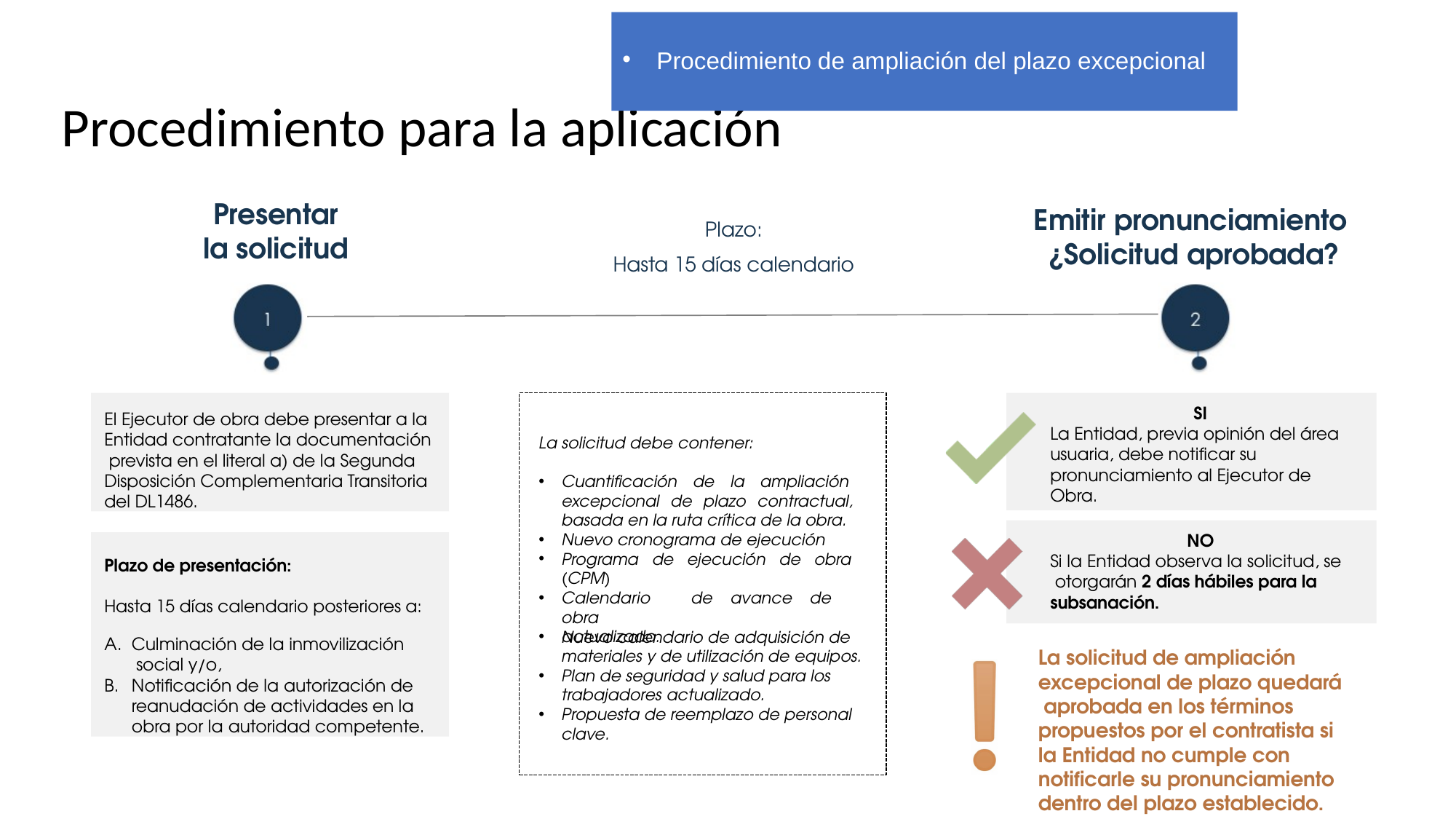

Procedimiento de ampliación del plazo excepcional
# Procedimiento para la aplicación
Presentar  la solicitud
Emitir pronunciamiento
¿Solicitud aprobada?
Plazo:
Hasta 15 días calendario

El Ejecutor de obra debe presentar a la  Entidad contratante la documentación  prevista en el literal a) de la Segunda  Disposición Complementaria Transitoria  del DL1486.

SI
La Entidad, previa opinión del área  usuaria, debe notificar su  pronunciamiento al Ejecutor de  Obra.

La solicitud debe contener:
Cuantificación de la ampliación  excepcional de plazo contractual,  basada en la ruta crítica de la obra.
Nuevo cronograma de ejecución
Programa de ejecución de obra  (CPM)
Calendario	de	avance	de	obra
actualizado.

NO
Si la Entidad observa la solicitud, se  otorgarán 2 días hábiles para la  subsanación.

Plazo de presentación:

Hasta 15 días calendario posteriores a:
Culminación de la inmovilización  social y/o,
Notificación de la autorización de  reanudación de actividades en la  obra por la autoridad competente.

Nuevo calendario de adquisición de  materiales y de utilización de equipos.
Plan de seguridad y salud para los  trabajadores actualizado.
Propuesta de reemplazo de personal  clave.
La solicitud de ampliación  excepcional de plazo quedará  aprobada en los términos  propuestos por el contratista si  la Entidad no cumple con  notificarle su pronunciamiento  dentro del plazo establecido.